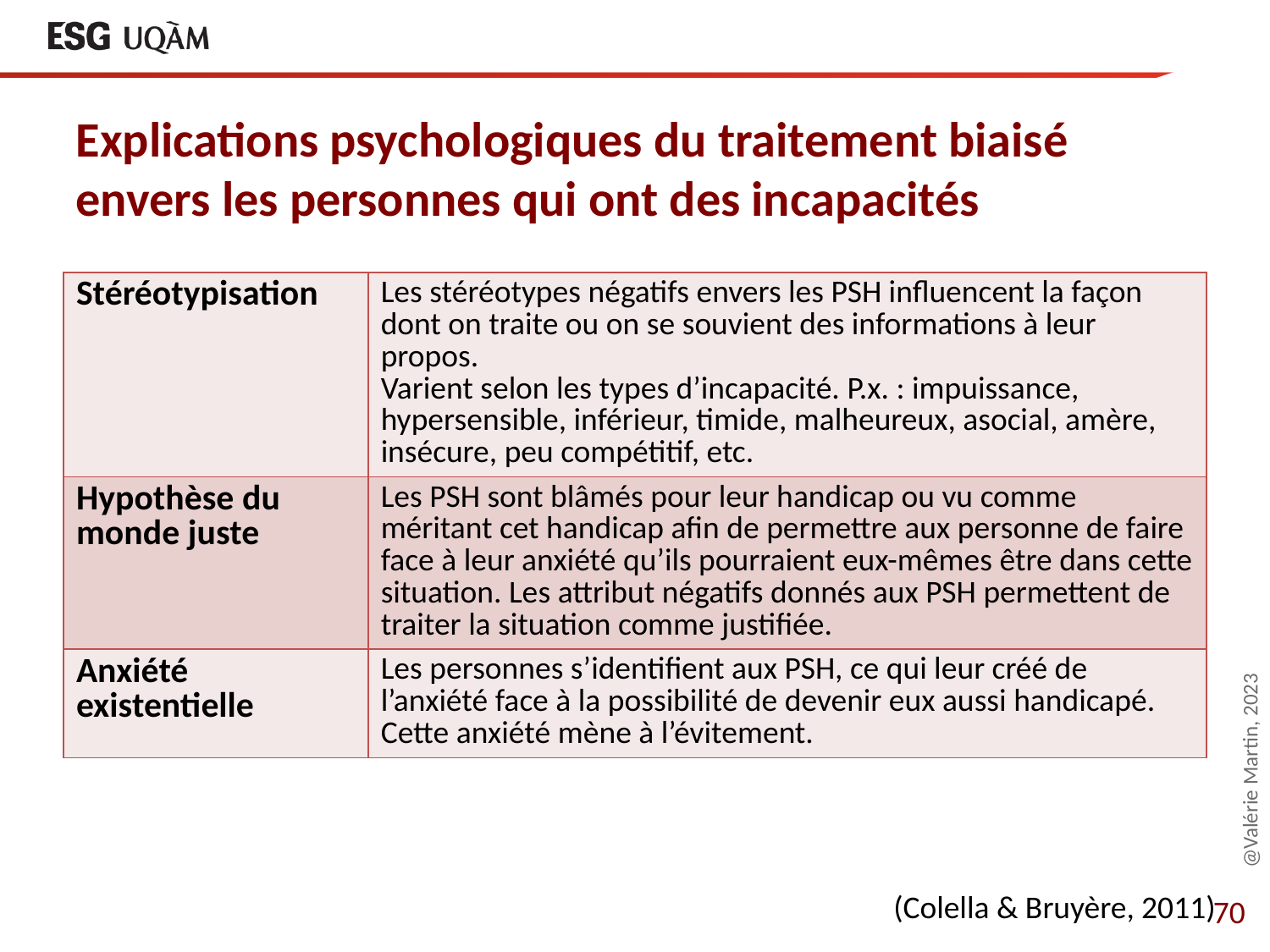

# Explications psychologiques du traitement biaisé envers les personnes qui ont des incapacités
| Stéréotypisation | Les stéréotypes négatifs envers les PSH influencent la façon dont on traite ou on se souvient des informations à leur propos. Varient selon les types d’incapacité. P.x. : impuissance, hypersensible, inférieur, timide, malheureux, asocial, amère, insécure, peu compétitif, etc. |
| --- | --- |
| Hypothèse du monde juste | Les PSH sont blâmés pour leur handicap ou vu comme méritant cet handicap afin de permettre aux personne de faire face à leur anxiété qu’ils pourraient eux-mêmes être dans cette situation. Les attribut négatifs donnés aux PSH permettent de traiter la situation comme justifiée. |
| Anxiété existentielle | Les personnes s’identifient aux PSH, ce qui leur créé de l’anxiété face à la possibilité de devenir eux aussi handicapé. Cette anxiété mène à l’évitement. |
@Valérie Martin, 2023
(Colella & Bruyère, 2011)